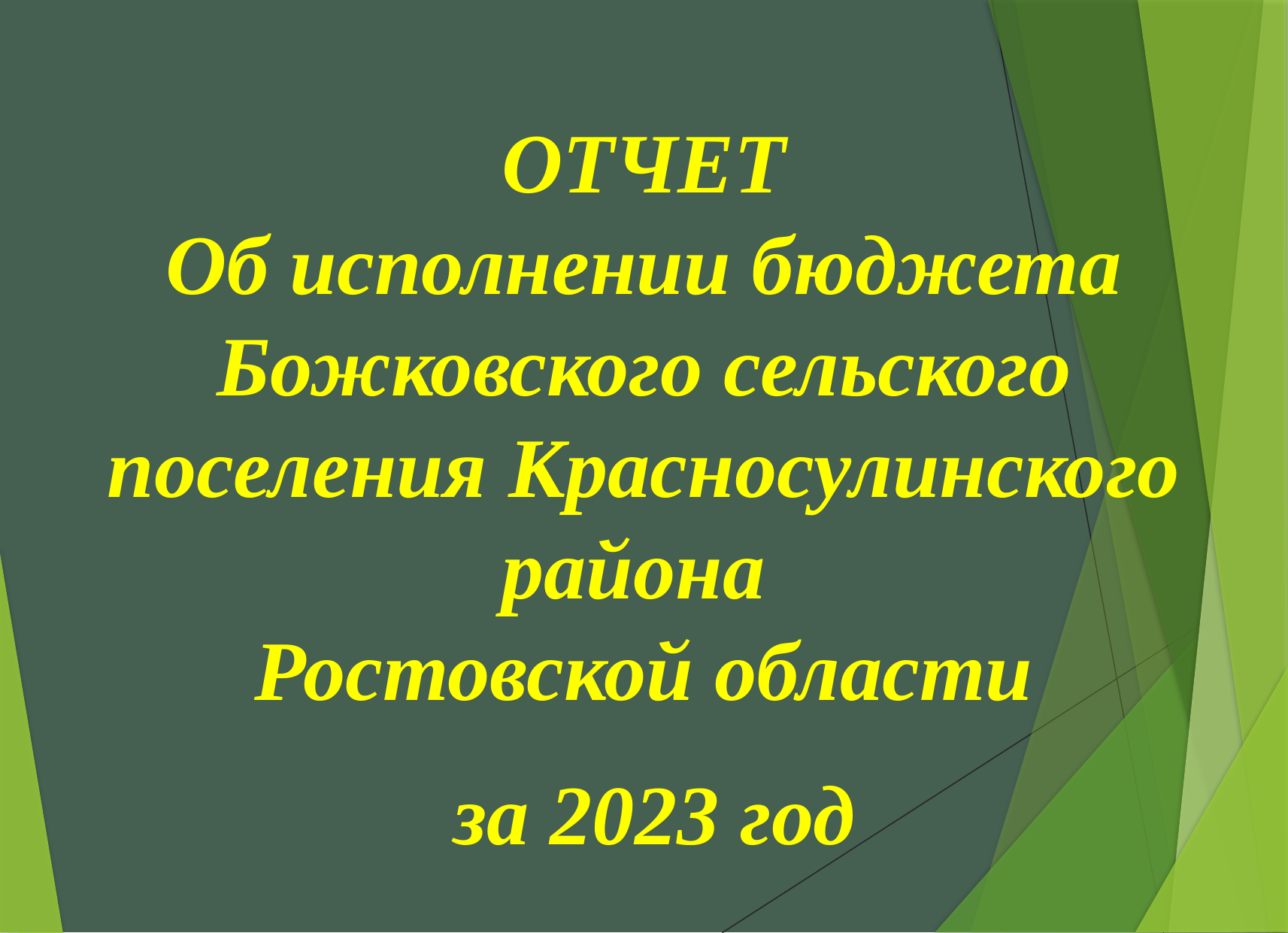

ОТЧЕТ
Об исполнении бюджета Божковского сельского поселения Красносулинского района
Ростовской области
 за 2023 год